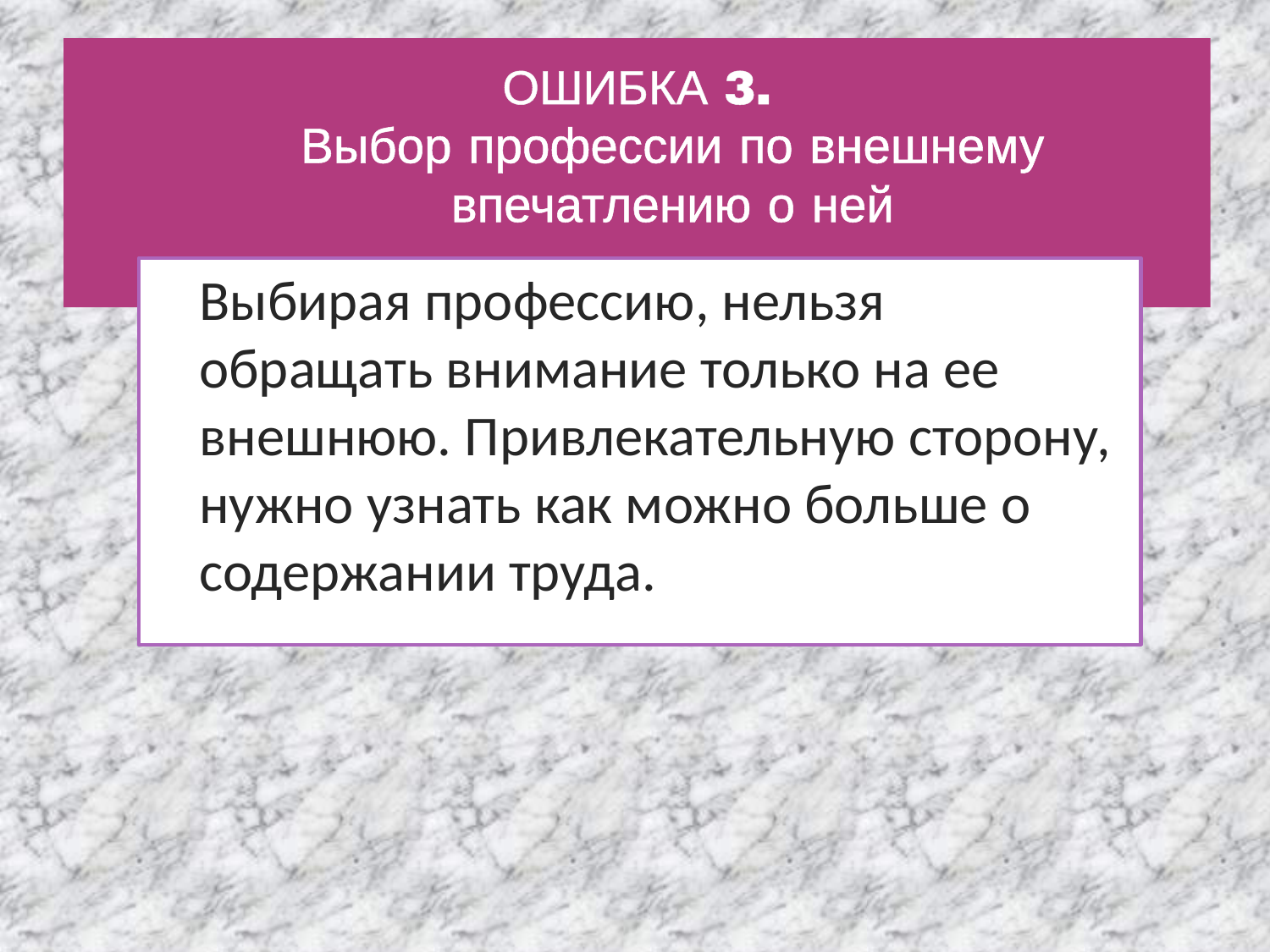

# ОШИБКА 3. Выбор профессии по внешнему впечатлению о ней
	Выбирая профессию, нельзя обращать внимание только на ее внешнюю. Привлекательную сторону, нужно узнать как можно больше о содержании труда.